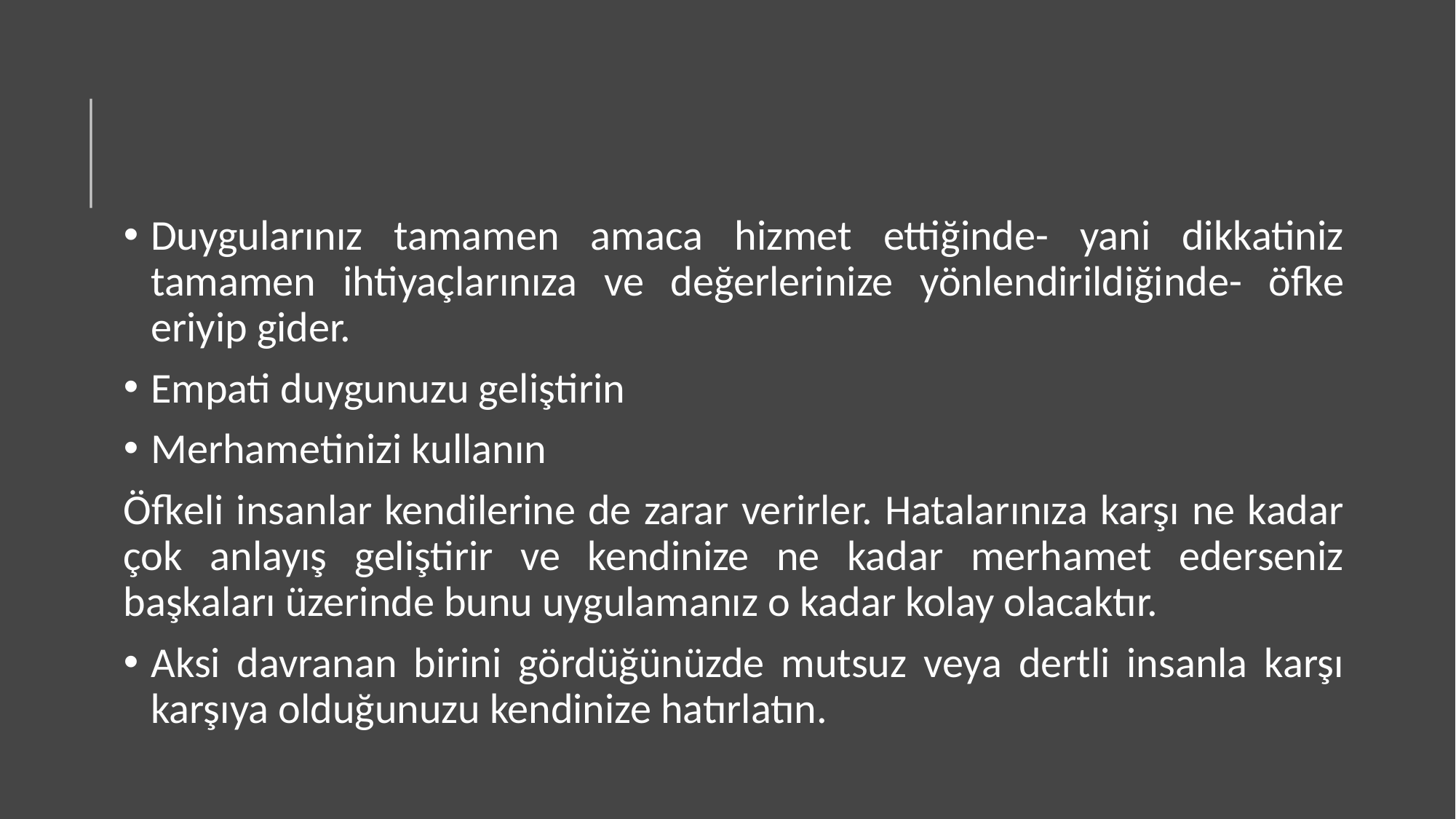

#
Duygularınız tamamen amaca hizmet ettiğinde- yani dikkatiniz tamamen ihtiyaçlarınıza ve değerlerinize yönlendirildiğinde- öfke eriyip gider.
Empati duygunuzu geliştirin
Merhametinizi kullanın
Öfkeli insanlar kendilerine de zarar verirler. Hatalarınıza karşı ne kadar çok anlayış geliştirir ve kendinize ne kadar merhamet ederseniz başkaları üzerinde bunu uygulamanız o kadar kolay olacaktır.
Aksi davranan birini gördüğünüzde mutsuz veya dertli insanla karşı karşıya olduğunuzu kendinize hatırlatın.